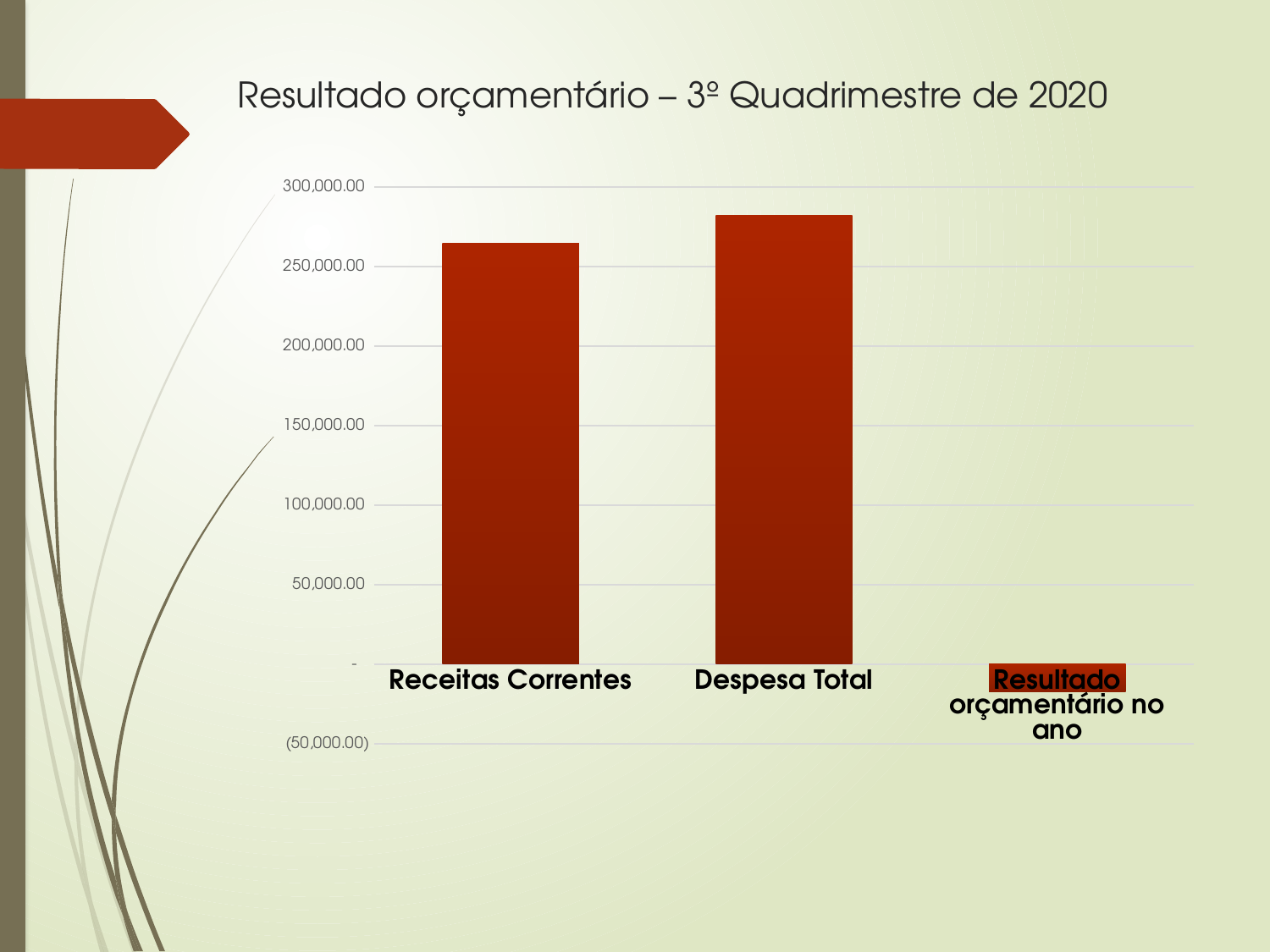

### Chart

| Category |  |
|---|---|
| Receitas Correntes | 264428.89999999997 |
| Despesa Total | 282238.9 |
| Resultado orçamentário no ano | -17642.300000000025 |
# Resultado orçamentário – 3º Quadrimestre de 2020